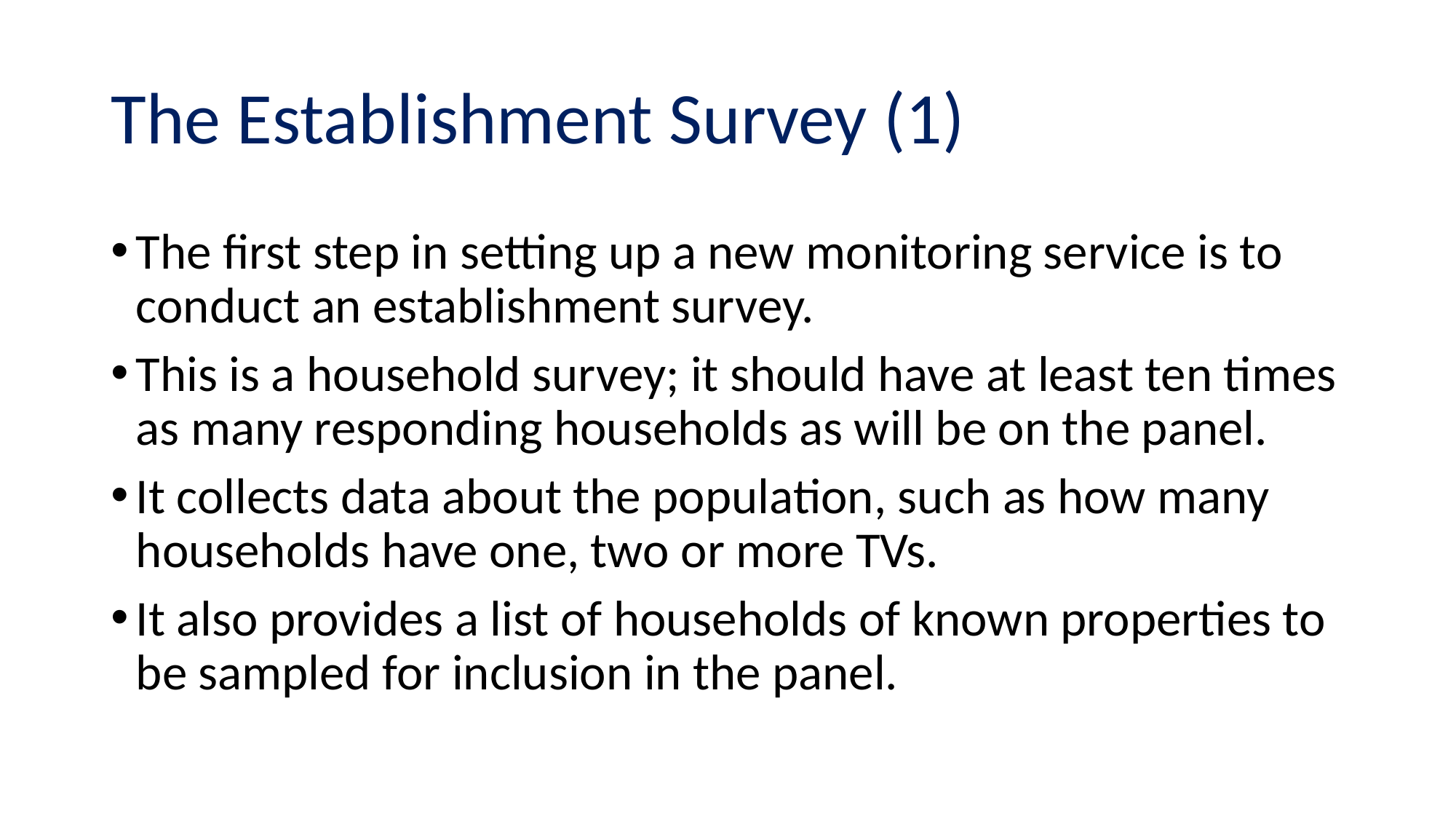

# The Establishment Survey (1)
The first step in setting up a new monitoring service is to conduct an establishment survey.
This is a household survey; it should have at least ten times as many responding households as will be on the panel.
It collects data about the population, such as how many households have one, two or more TVs.
It also provides a list of households of known properties to be sampled for inclusion in the panel.